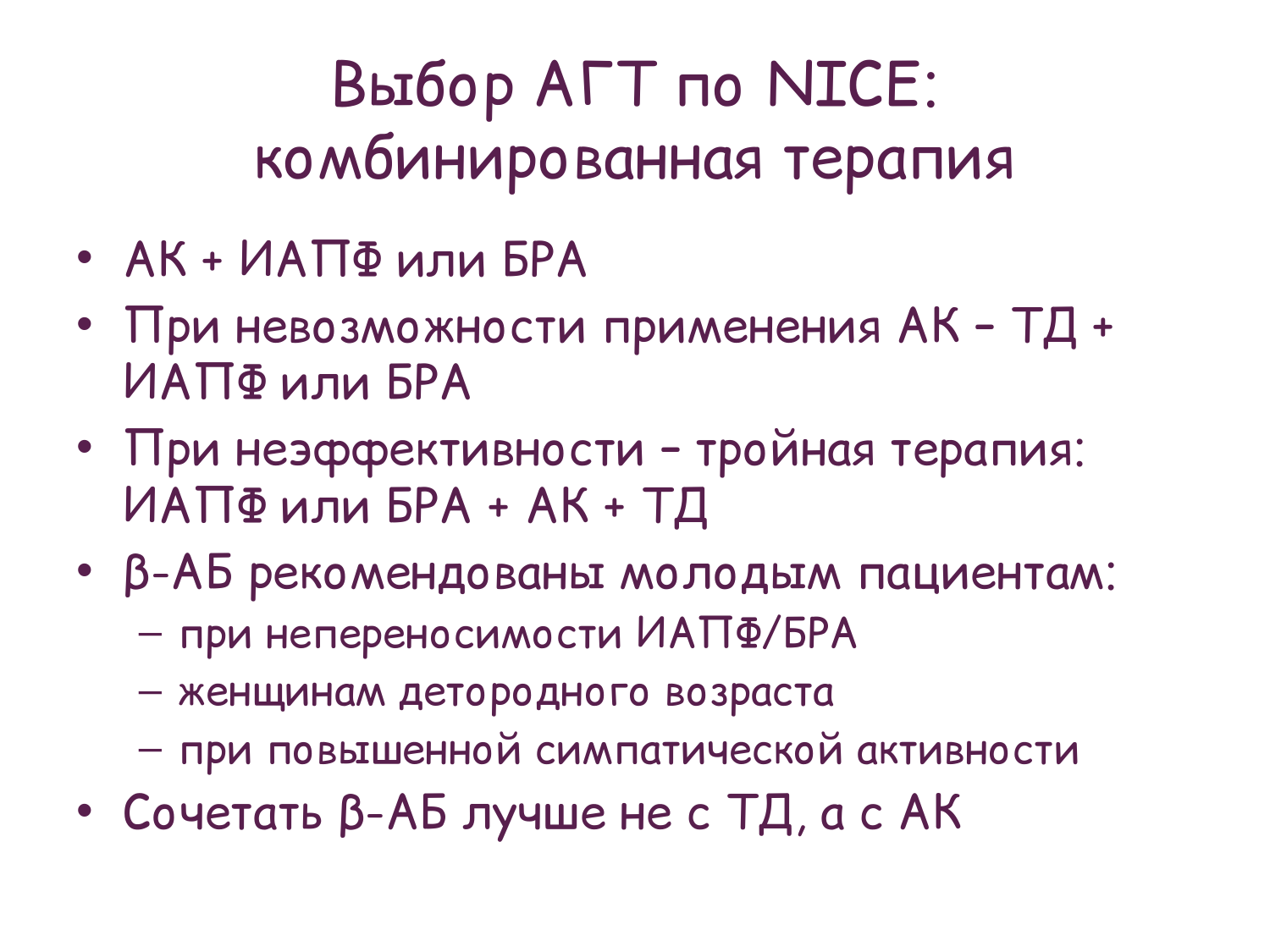

# Выбор АГТ по NICE: комбинированная терапия
АК + ИАПФ или БРА
При невозможности применения АК – ТД + ИАПФ или БРА
При неэффективности – тройная терапия: ИАПФ или БРА + АК + ТД
β-АБ рекомендованы молодым пациентам:
при непереносимости ИАПФ/БРА
женщинам детородного возраста
при повышенной симпатической активности
Сочетать β-АБ лучше не с ТД, а с АК